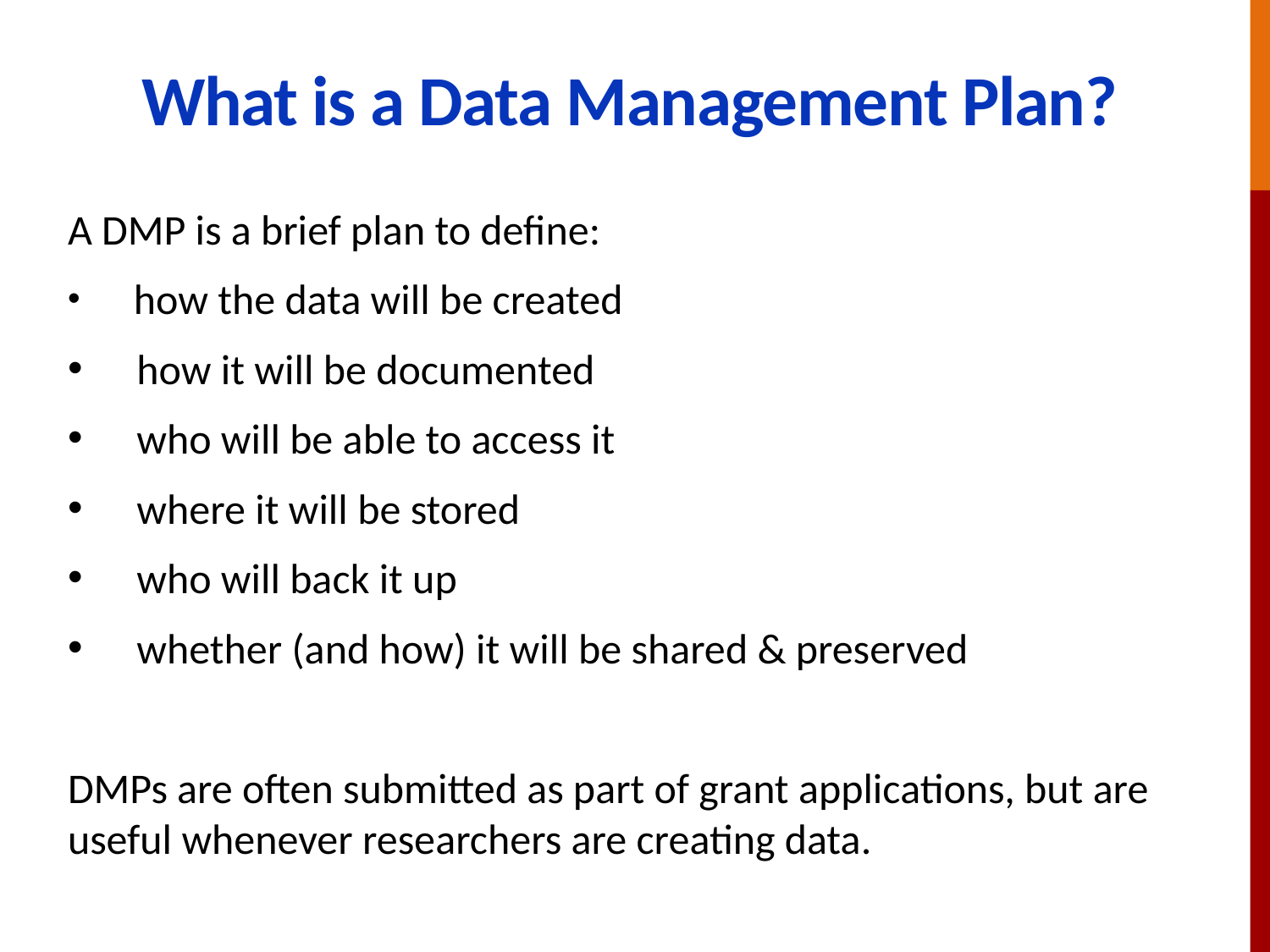

# What is a Data Management Plan?
A DMP is a brief plan to define:
  how the data will be created
  how it will be documented
  who will be able to access it
  where it will be stored
  who will back it up
  whether (and how) it will be shared & preserved

DMPs are often submitted as part of grant applications, but are useful whenever researchers are creating data.